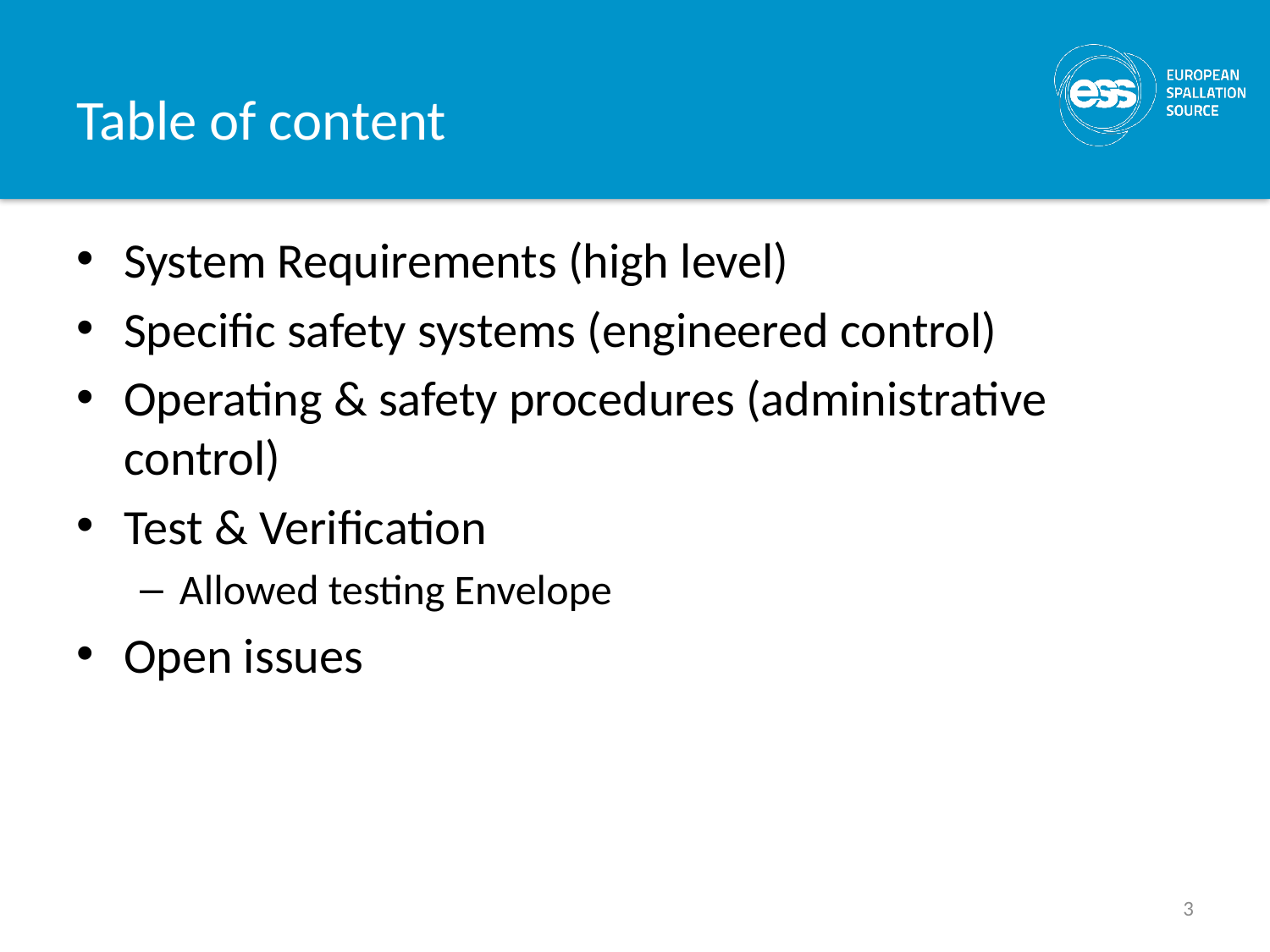

# Table of content
System Requirements (high level)
Specific safety systems (engineered control)
Operating & safety procedures (administrative control)
Test & Verification
Allowed testing Envelope
Open issues

3